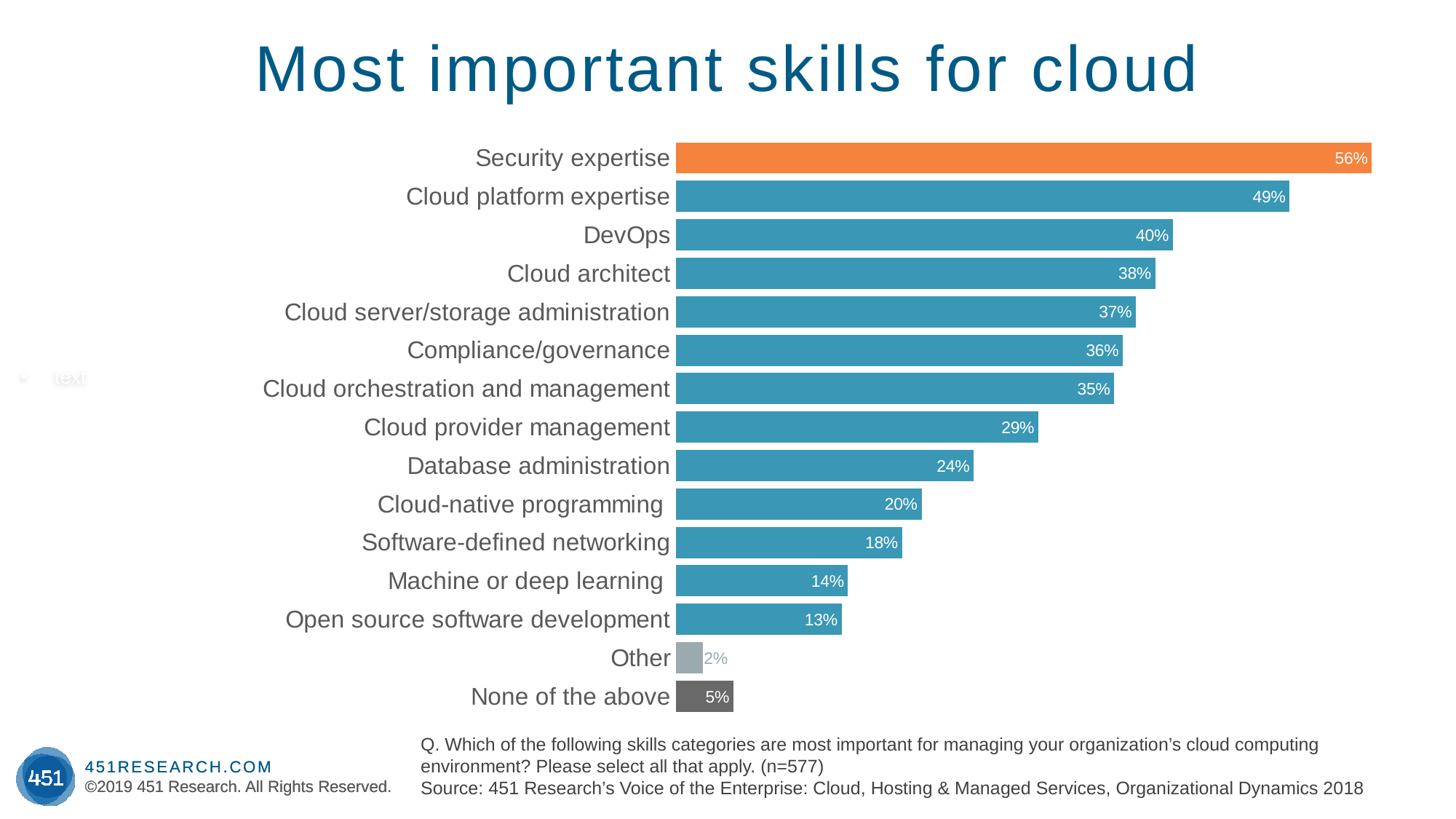

Most important skills for cloud
text

### Chart

| Category | Column1 |
|---|---|
| Security expertise | 0.5580589254766032 |
| Cloud platform expertise | 0.4922010398613518 |
| DevOps | 0.3986135181975737 |
| Cloud architect | 0.3847487001733102 |
| Cloud server/storage administration | 0.36915077989601386 |
| Compliance/governance | 0.35875216637781626 |
| Cloud orchestration and management | 0.3518197573656846 |
| Cloud provider management | 0.29116117850953205 |
| Database administration | 0.2391681109185442 |
| Cloud-native programming  | 0.1975736568457539 |
| Software-defined networking | 0.18197573656845756 |
| Machine or deep learning  | 0.1386481802426343 |
| Open source software development | 0.1334488734835355 |
| Other | 0.022530329289428077 |
| None of the above | 0.046793760831889075 |
Q. Which of the following skills categories are most important for managing your organization’s cloud computing environment? Please select all that apply. (n=577)
Source: 451 Research’s Voice of the Enterprise: Cloud, Hosting & Managed Services, Organizational Dynamics 2018